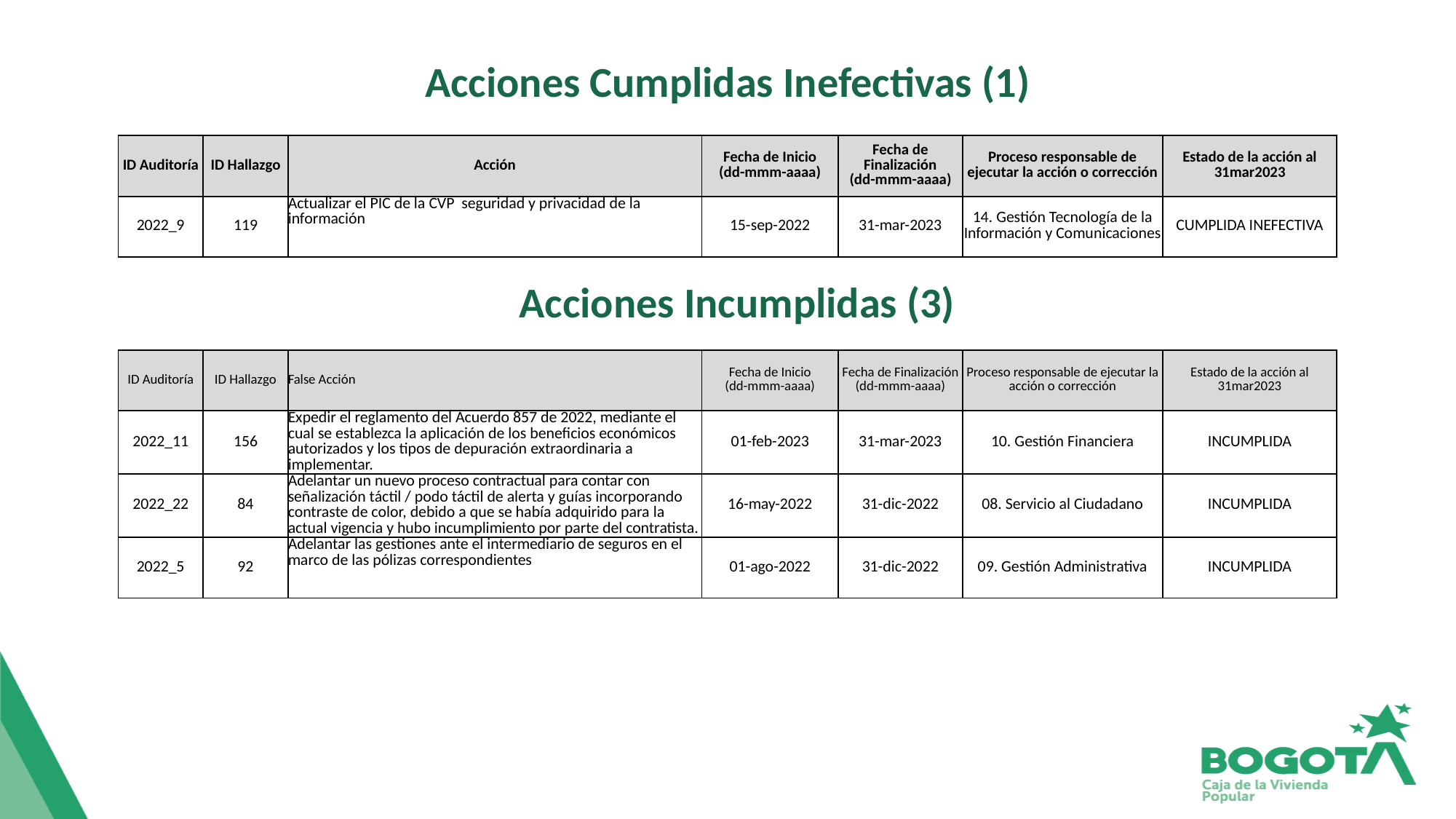

# Acciones Cumplidas Inefectivas (1)
| ID Auditoría | ID Hallazgo | Acción | Fecha de Inicio (dd-mmm-aaaa) | Fecha de Finalización (dd-mmm-aaaa) | Proceso responsable de ejecutar la acción o corrección | Estado de la acción al 31mar2023 |
| --- | --- | --- | --- | --- | --- | --- |
| 2022\_9 | 119 | Actualizar el PIC de la CVP seguridad y privacidad de la información | 15-sep-2022 | 31-mar-2023 | 14. Gestión Tecnología de la Información y Comunicaciones | CUMPLIDA INEFECTIVA |

Acciones Incumplidas (3)
| ID Auditoría | ID Hallazgo | False Acción | Fecha de Inicio (dd-mmm-aaaa) | Fecha de Finalización (dd-mmm-aaaa) | Proceso responsable de ejecutar la acción o corrección | Estado de la acción al 31mar2023 |
| --- | --- | --- | --- | --- | --- | --- |
| 2022\_11 | 156 | Expedir el reglamento del Acuerdo 857 de 2022, mediante el cual se establezca la aplicación de los beneficios económicos autorizados y los tipos de depuración extraordinaria a implementar. | 01-feb-2023 | 31-mar-2023 | 10. Gestión Financiera | INCUMPLIDA |
| 2022\_22 | 84 | Adelantar un nuevo proceso contractual para contar con señalización táctil / podo táctil de alerta y guías incorporando contraste de color, debido a que se había adquirido para la actual vigencia y hubo incumplimiento por parte del contratista. | 16-may-2022 | 31-dic-2022 | 08. Servicio al Ciudadano | INCUMPLIDA |
| 2022\_5 | 92 | Adelantar las gestiones ante el intermediario de seguros en el marco de las pólizas correspondientes | 01-ago-2022 | 31-dic-2022 | 09. Gestión Administrativa | INCUMPLIDA |